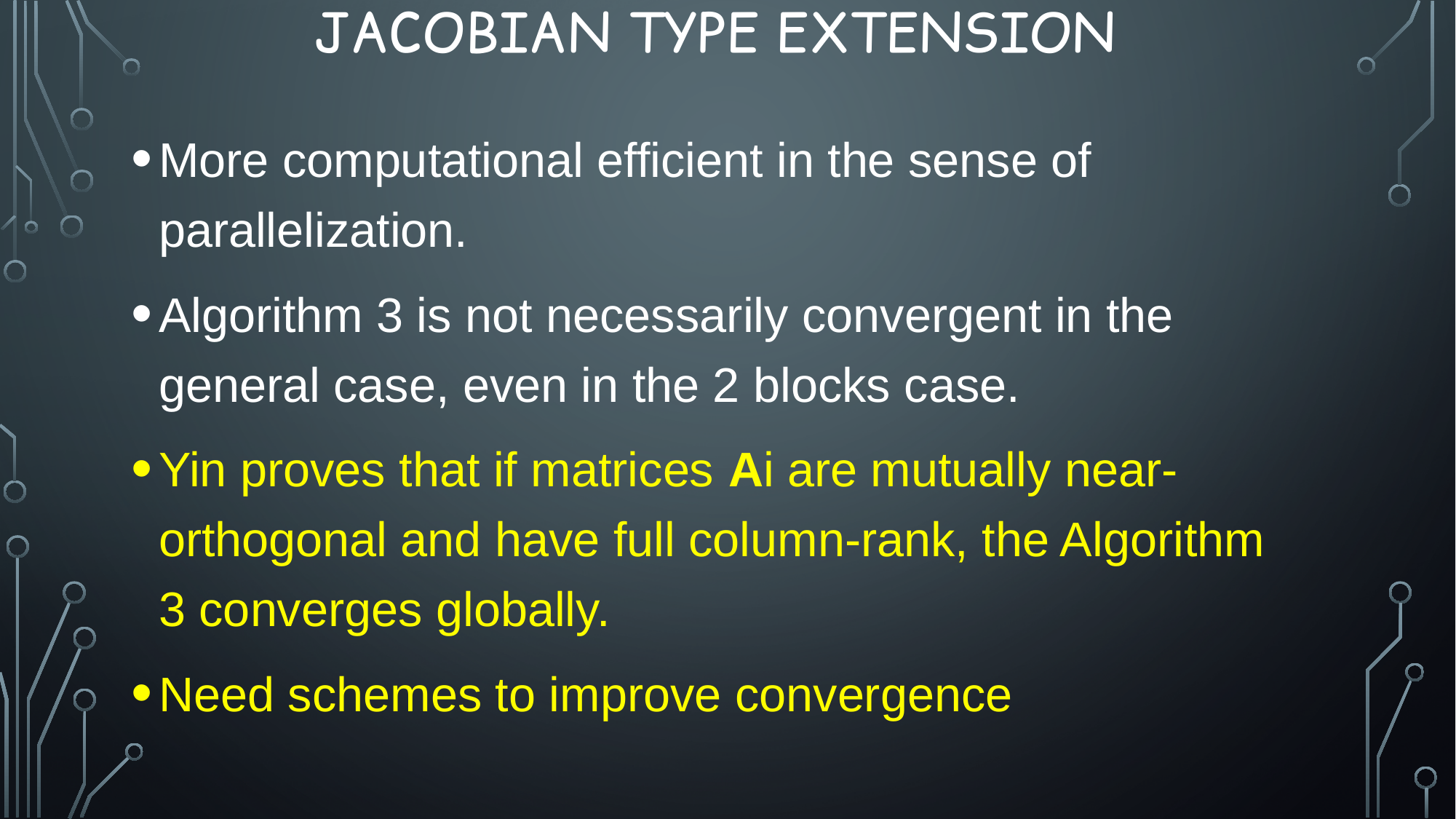

# Jacobian Type Extension
More computational efficient in the sense of parallelization.
Algorithm 3 is not necessarily convergent in the general case, even in the 2 blocks case.
Yin proves that if matrices Ai are mutually near-orthogonal and have full column-rank, the Algorithm 3 converges globally.
Need schemes to improve convergence